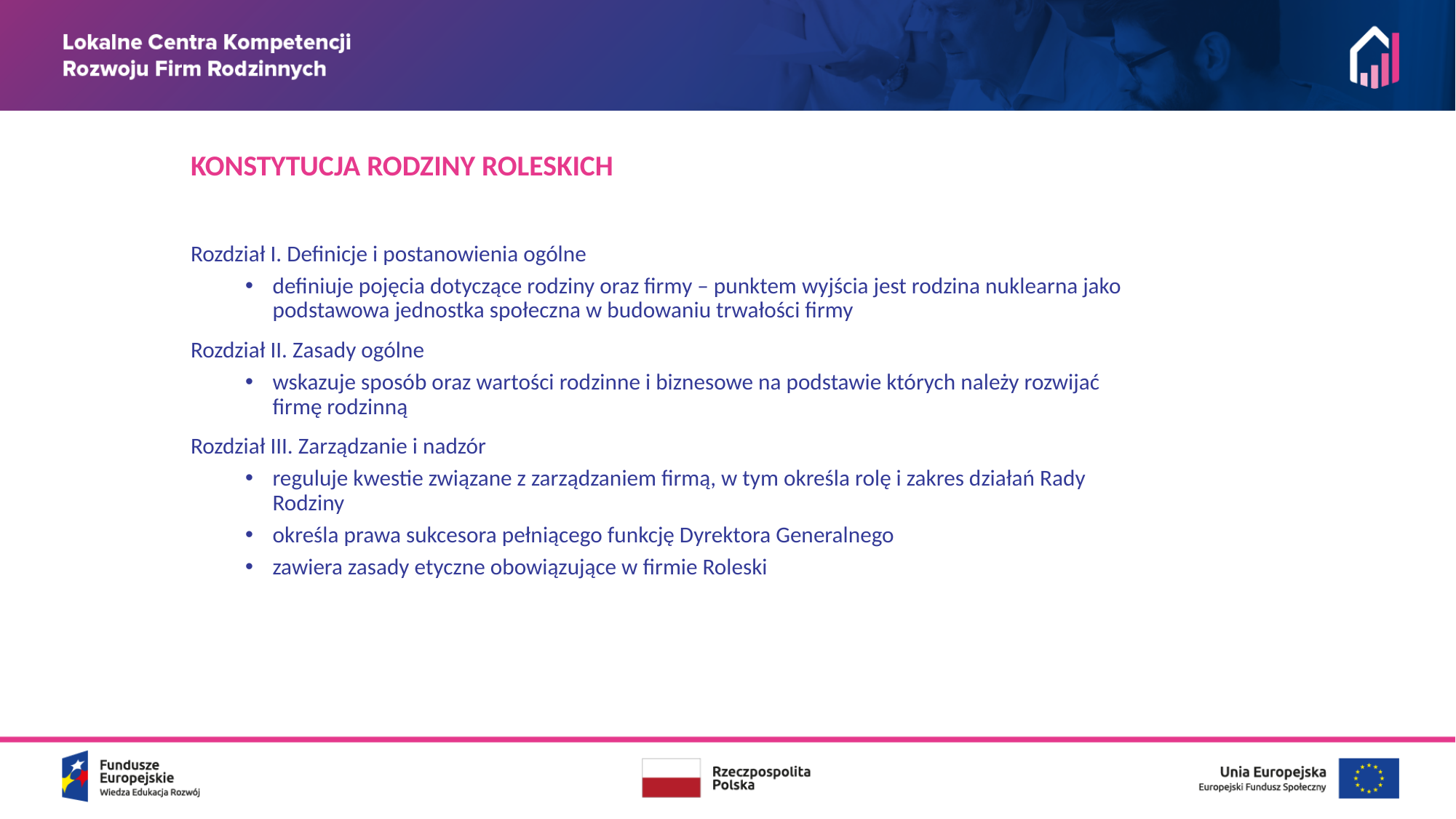

KONSTYTUCJA RODZINY ROLESKICH

Rozdział I. Definicje i postanowienia ogólne
definiuje pojęcia dotyczące rodziny oraz firmy – punktem wyjścia jest rodzina nuklearna jako podstawowa jednostka społeczna w budowaniu trwałości firmy
Rozdział II. Zasady ogólne
wskazuje sposób oraz wartości rodzinne i biznesowe na podstawie których należy rozwijać firmę rodzinną
Rozdział III. Zarządzanie i nadzór
reguluje kwestie związane z zarządzaniem firmą, w tym określa rolę i zakres działań Rady Rodziny
określa prawa sukcesora pełniącego funkcję Dyrektora Generalnego
zawiera zasady etyczne obowiązujące w firmie Roleski